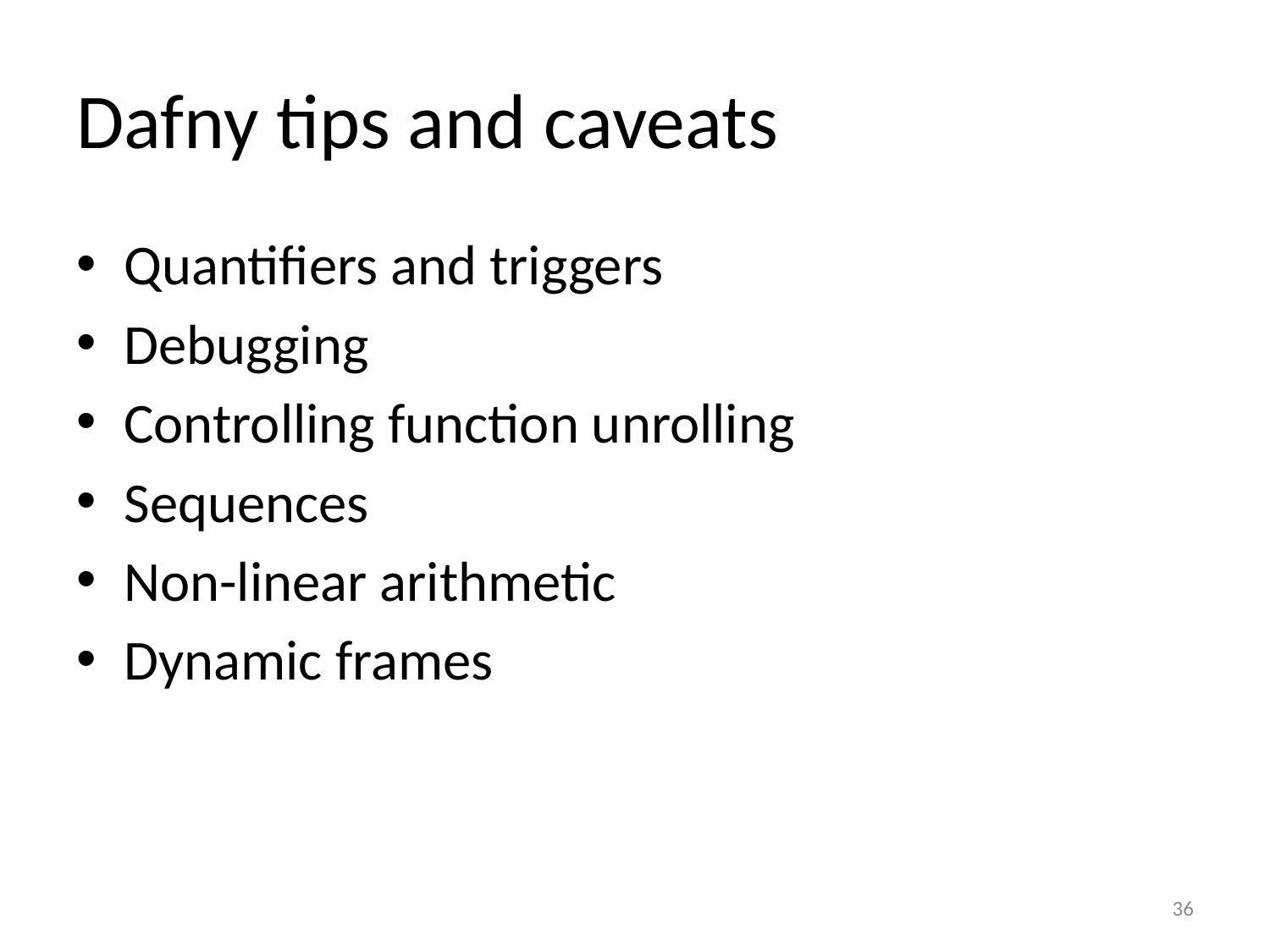

# Dafny tips and caveats
Quantifiers and triggers
Debugging
Controlling function unrolling
Sequences
Non-linear arithmetic
Dynamic frames
36